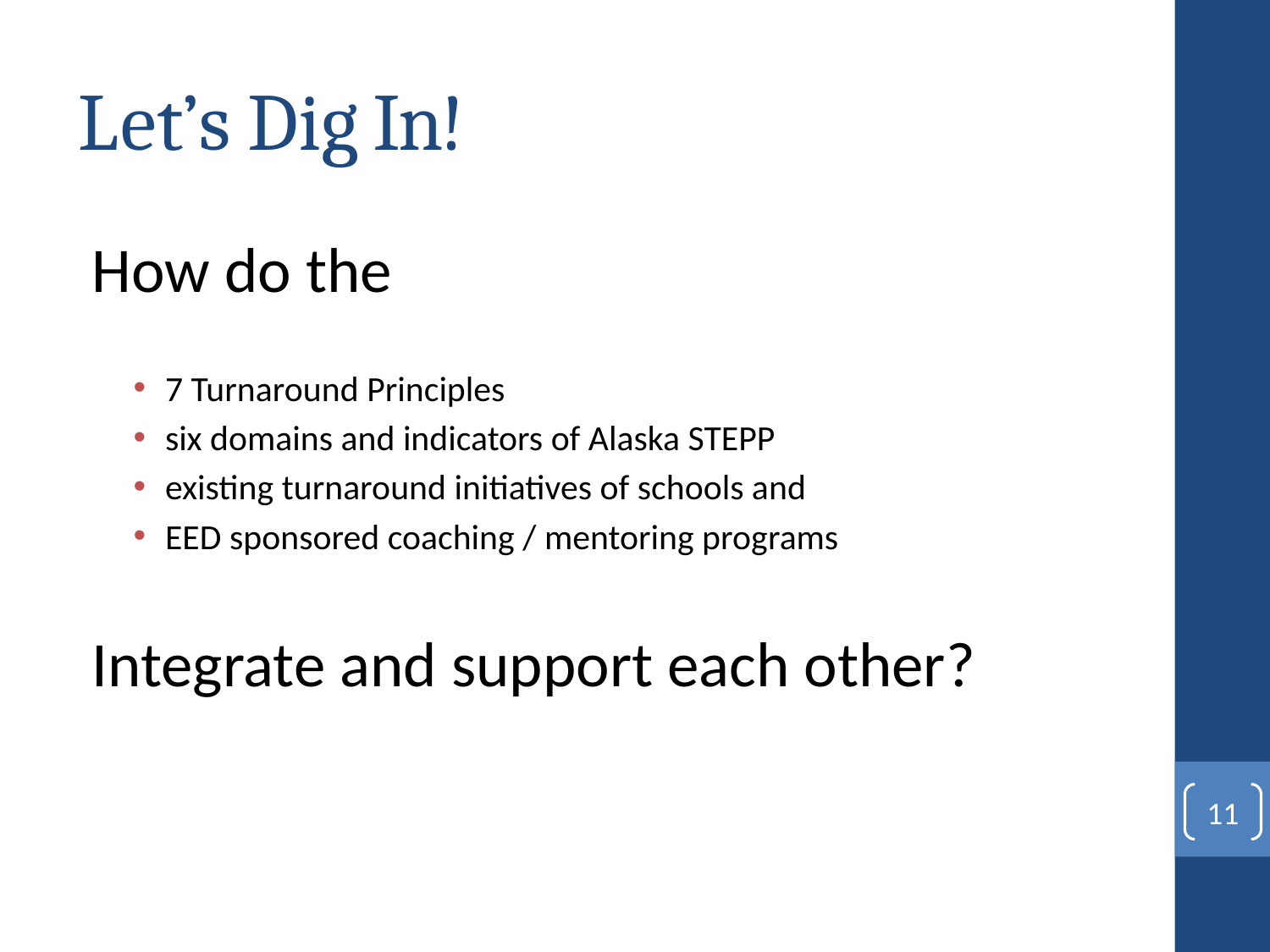

# Let’s Dig In!
How do the

7 Turnaround Principles
six domains and indicators of Alaska STEPP
existing turnaround initiatives of schools and
EED sponsored coaching / mentoring programs

Integrate and support each other?
11